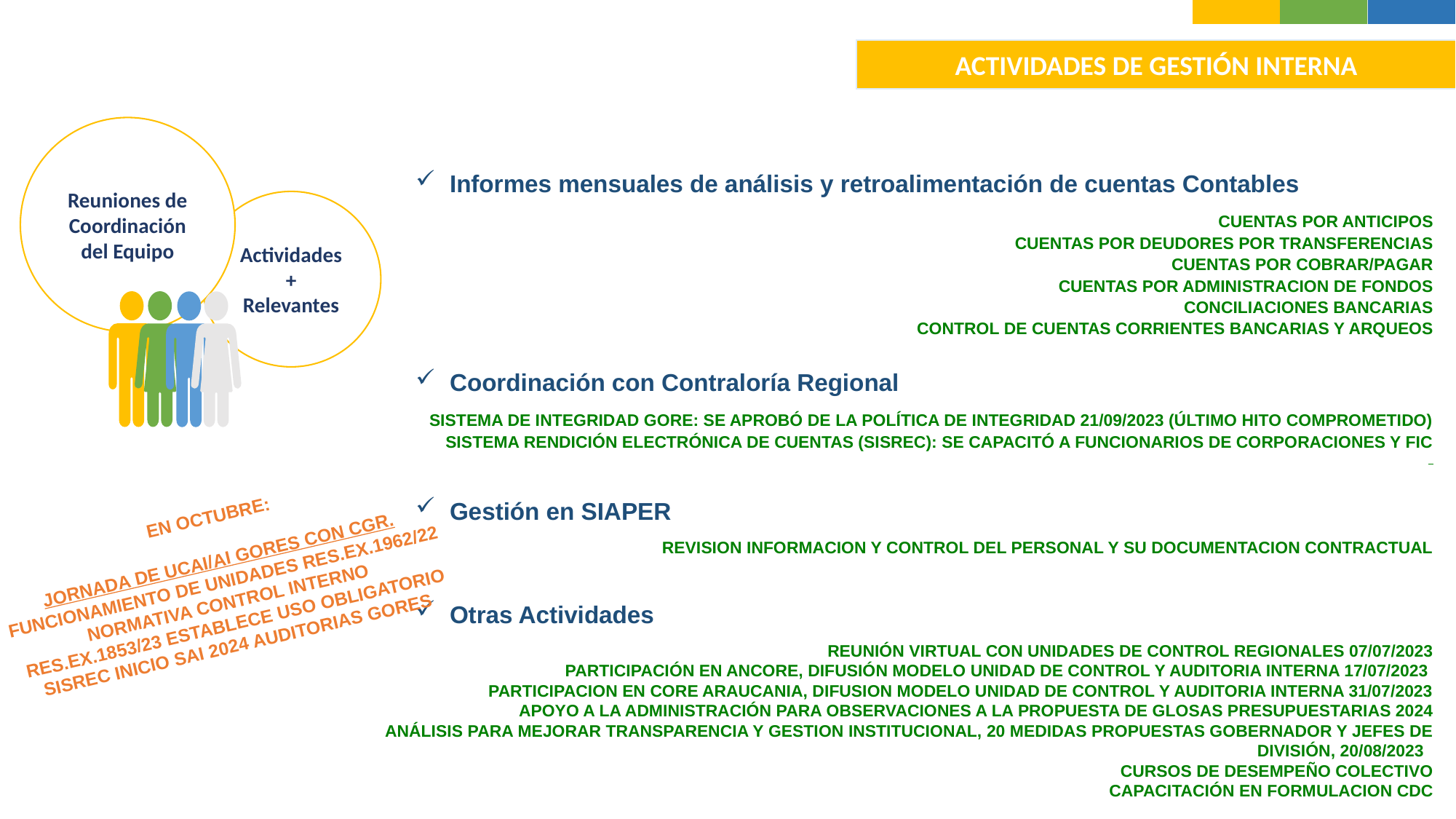

ACTIVIDADES DE GESTIÓN INTERNA
Reuniones de Coordinación del Equipo

Informes mensuales de análisis y retroalimentación de cuentas Contables
CUENTAS POR ANTICIPOS
CUENTAS POR DEUDORES POR TRANSFERENCIAS
CUENTAS POR COBRAR/PAGAR
CUENTAS POR ADMINISTRACION DE FONDOS
CONCILIACIONES BANCARIAS
CONTROL DE CUENTAS CORRIENTES BANCARIAS Y ARQUEOS

Coordinación con Contraloría Regional
SISTEMA DE INTEGRIDAD GORE: SE APROBÓ DE LA POLÍTICA DE INTEGRIDAD 21/09/2023 (ÚLTIMO HITO COMPROMETIDO)
SISTEMA RENDICIÓN ELECTRÓNICA DE CUENTAS (SISREC): SE CAPACITÓ A FUNCIONARIOS DE CORPORACIONES Y FIC

Gestión en SIAPER
        REVISION INFORMACION Y CONTROL DEL PERSONAL Y SU DOCUMENTACION CONTRACTUAL

Otras Actividades
REUNIÓN VIRTUAL CON UNIDADES DE CONTROL REGIONALES 07/07/2023
PARTICIPACIÓN EN ANCORE, DIFUSIÓN MODELO UNIDAD DE CONTROL Y AUDITORIA INTERNA 17/07/2023
PARTICIPACION EN CORE ARAUCANIA, DIFUSION MODELO UNIDAD DE CONTROL Y AUDITORIA INTERNA 31/07/2023
APOYO A LA ADMINISTRACIÓN PARA OBSERVACIONES A LA PROPUESTA DE GLOSAS PRESUPUESTARIAS 2024
ANÁLISIS PARA MEJORAR TRANSPARENCIA Y GESTION INSTITUCIONAL, 20 MEDIDAS PROPUESTAS GOBERNADOR Y JEFES DE DIVISIÓN, 20/08/2023
CURSOS DE DESEMPEÑO COLECTIVO
CAPACITACIÓN EN FORMULACION CDC
Actividades + Relevantes

EN OCTUBRE:

JORNADA DE UCAI/AI GORES CON CGR.
FUNCIONAMIENTO DE UNIDADES RES.EX.1962/22 NORMATIVA CONTROL INTERNO
 RES.EX.1853/23 ESTABLECE USO OBLIGATORIO SISREC INICIO SAI 2024 AUDITORIAS GORES